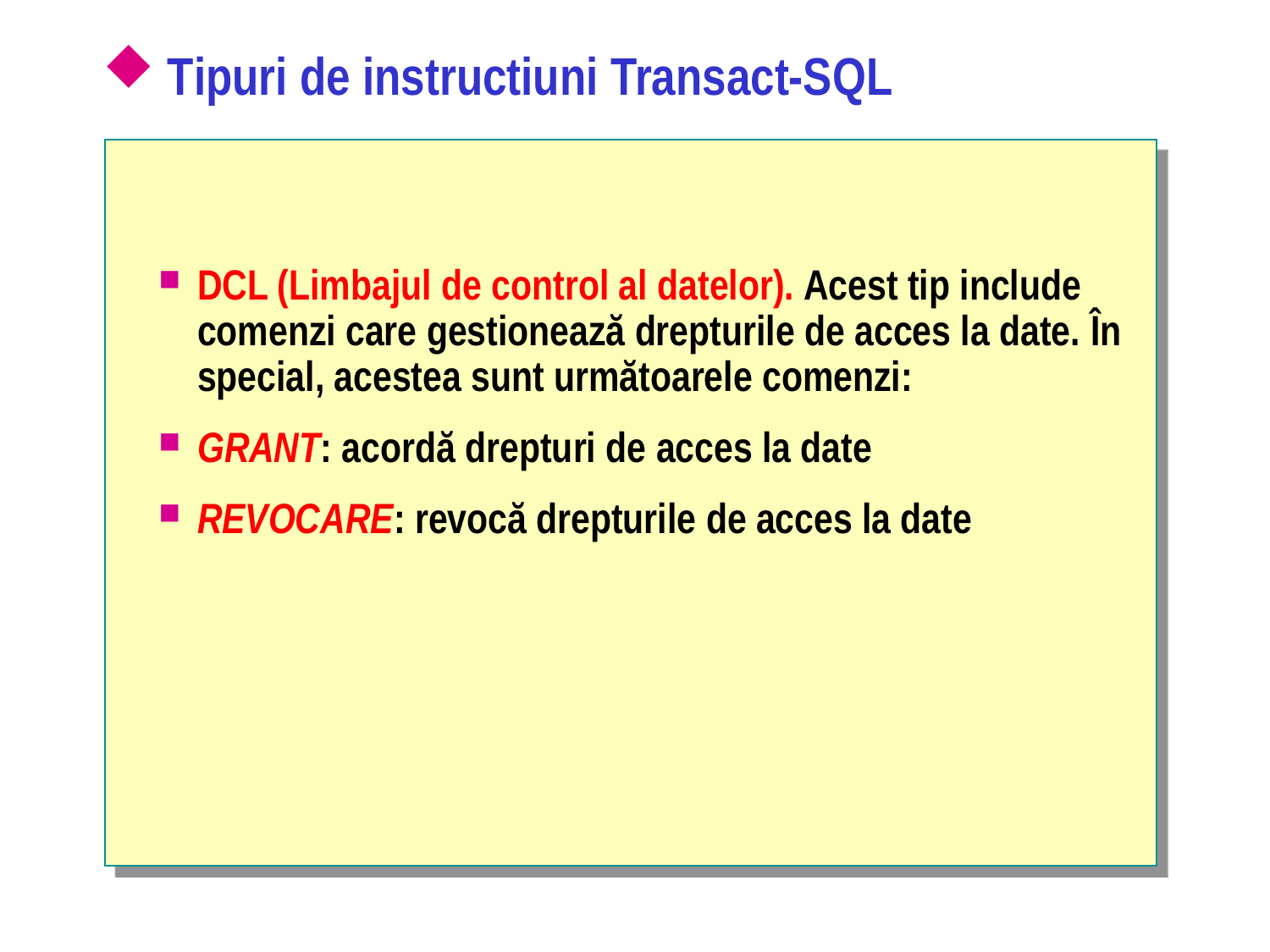

# Tipuri de instructiuni Transact-SQL
DCL (Limbajul de control al datelor). Acest tip include comenzi care gestionează drepturile de acces la date. În special, acestea sunt următoarele comenzi:
GRANT: acordă drepturi de acces la date
REVOCARE: revocă drepturile de acces la date